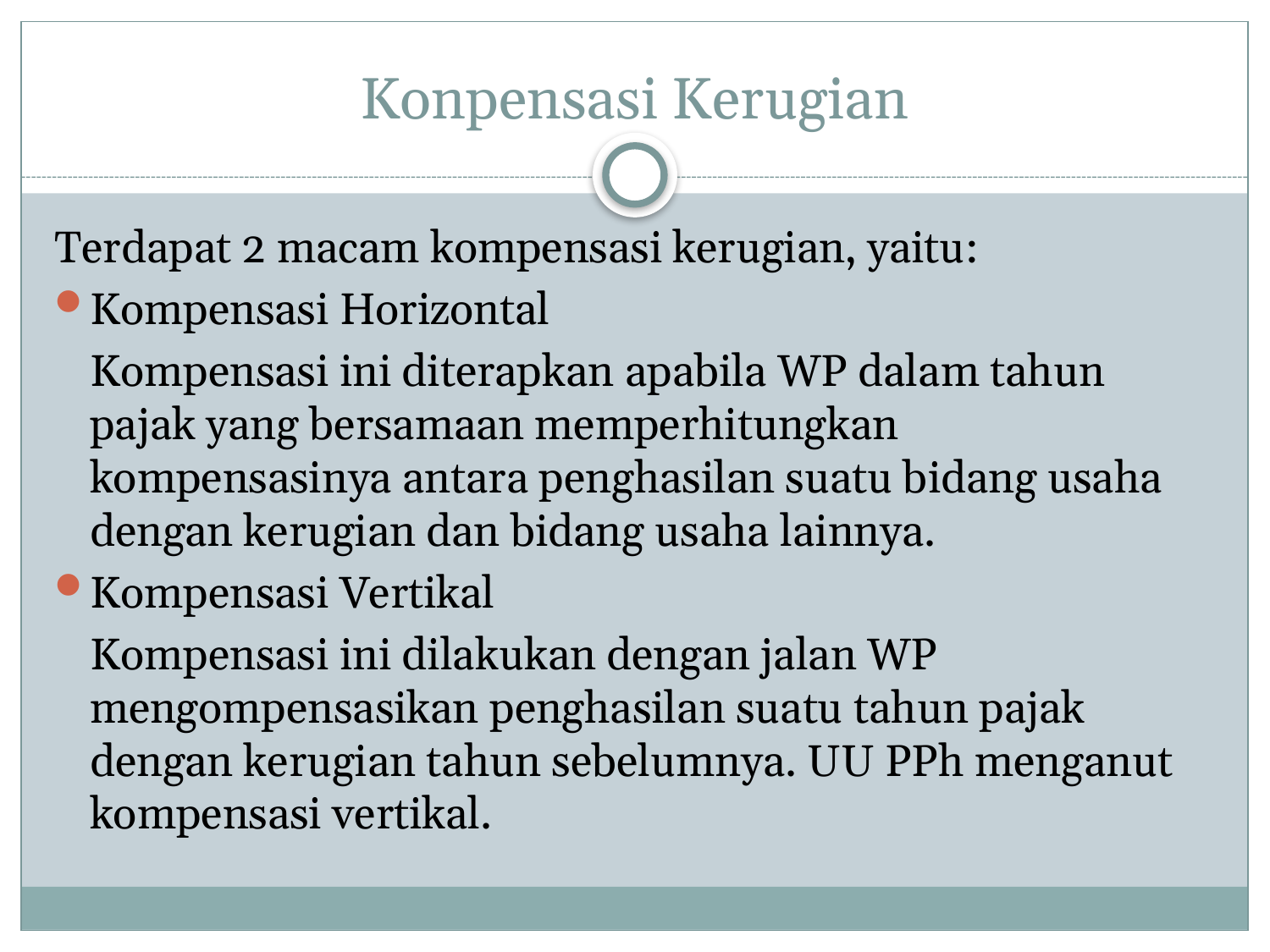

# Konpensasi Kerugian
Terdapat 2 macam kompensasi kerugian, yaitu:
Kompensasi Horizontal
	Kompensasi ini diterapkan apabila WP dalam tahun pajak yang bersamaan memperhitungkan kompensasinya antara penghasilan suatu bidang usaha dengan kerugian dan bidang usaha lainnya.
Kompensasi Vertikal
	Kompensasi ini dilakukan dengan jalan WP mengompensasikan penghasilan suatu tahun pajak dengan kerugian tahun sebelumnya. UU PPh menganut kompensasi vertikal.